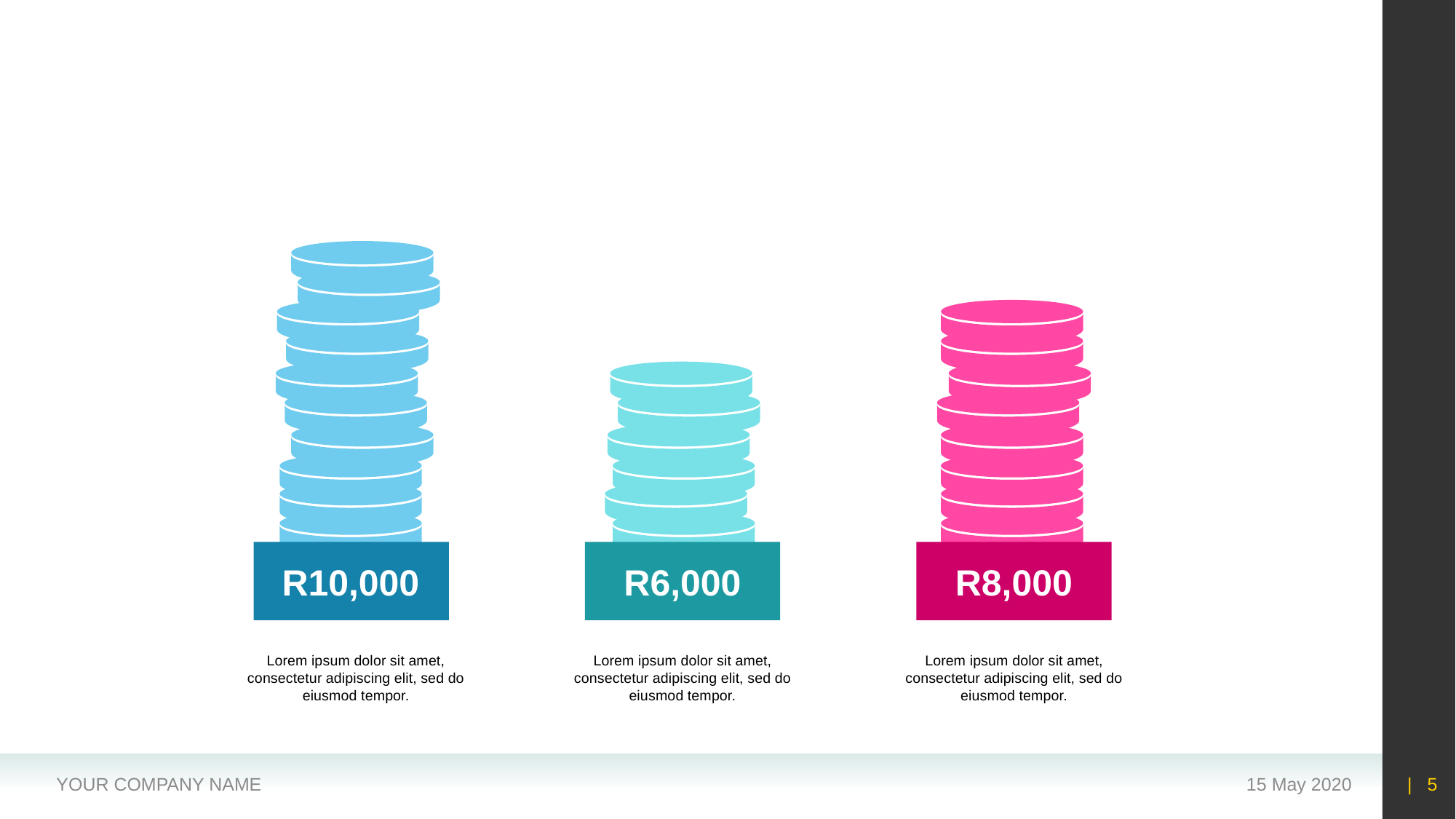

#

R10,000
R6,000
R8,000
Lorem ipsum dolor sit amet, consectetur adipiscing elit, sed do eiusmod tempor.
Lorem ipsum dolor sit amet, consectetur adipiscing elit, sed do eiusmod tempor.
Lorem ipsum dolor sit amet, consectetur adipiscing elit, sed do eiusmod tempor.
YOUR COMPANY NAME
15 May 2020
|   5